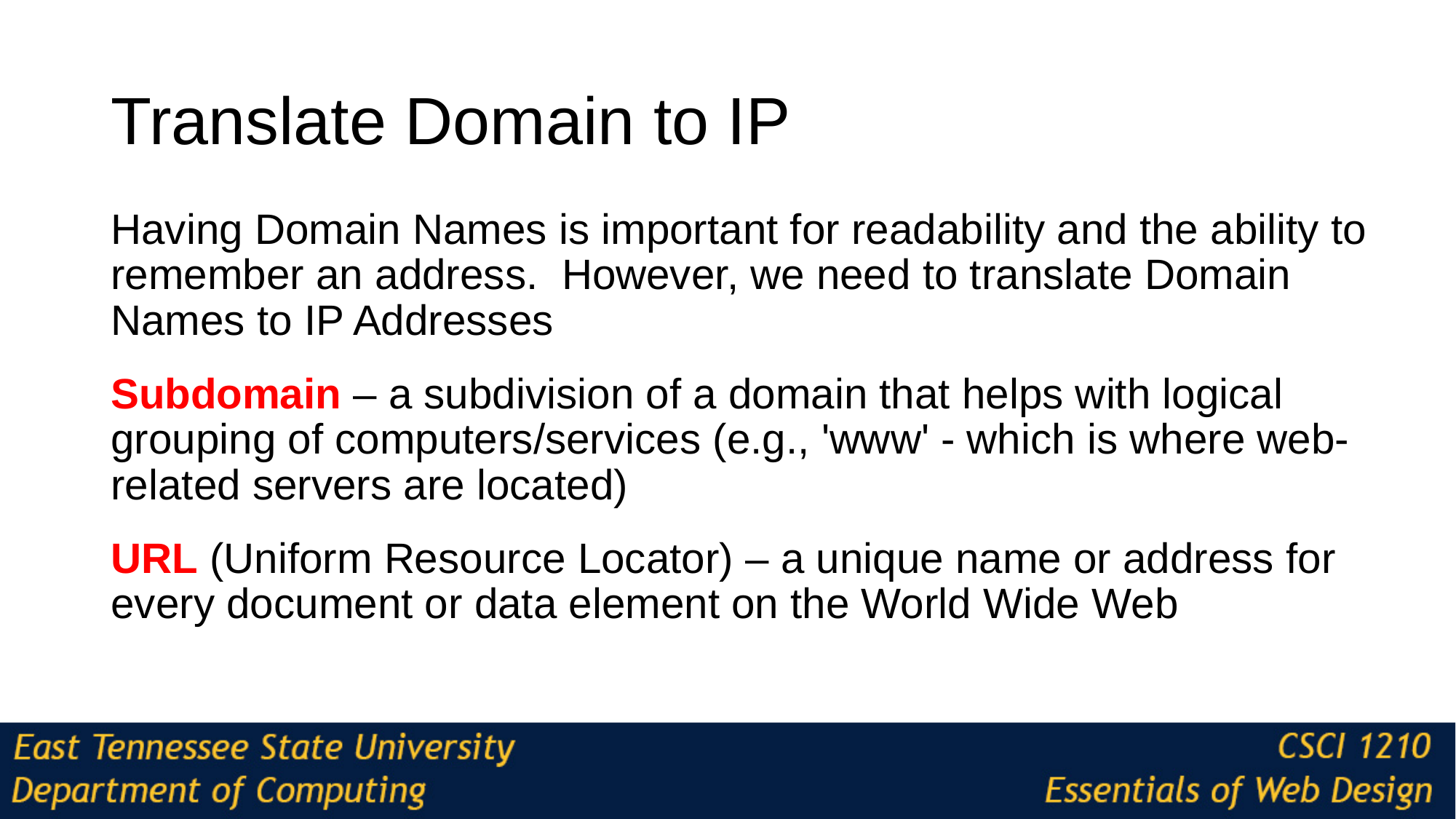

# Translate Domain to IP
Having Domain Names is important for readability and the ability to remember an address.  However, we need to translate Domain Names to IP Addresses
Subdomain – a subdivision of a domain that helps with logical grouping of computers/services (e.g., 'www' - which is where web-related servers are located)
URL (Uniform Resource Locator) – a unique name or address for every document or data element on the World Wide Web